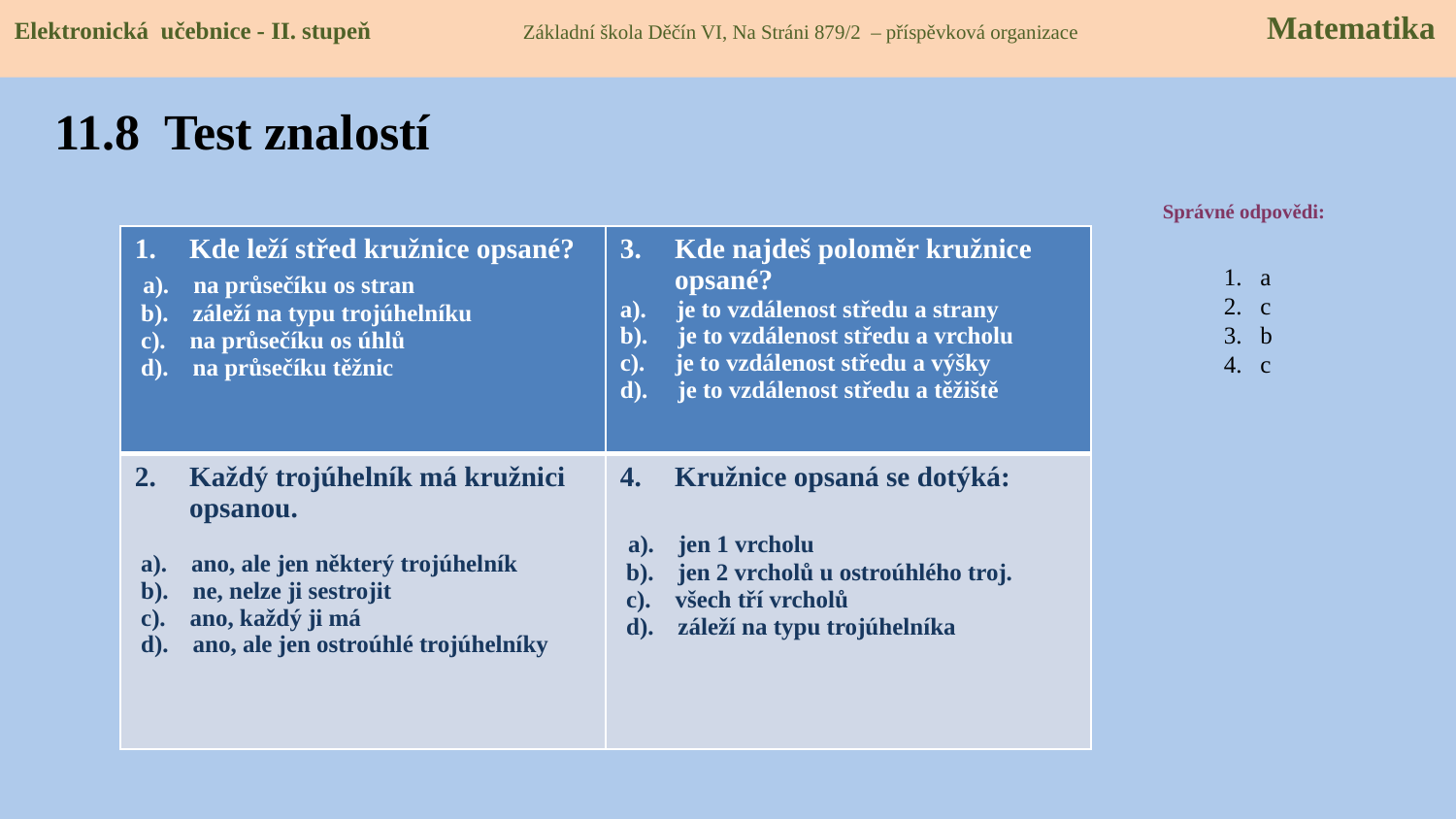

Elektronická  učebnice - II. stupeň                         Základní škola Děčín VI, Na Stráni 879/2  – příspěvková organizace                                     Matematika

# 11.8  Test znalostí
Správné odpovědi:
| Kde leží střed kružnice opsané? a). na průsečíku os stran b). záleží na typu trojúhelníku c). na průsečíku os úhlů d). na průsečíku těžnic | Kde najdeš poloměr kružnice opsané? a). je to vzdálenost středu a strany b). je to vzdálenost středu a vrcholu c). je to vzdálenost středu a výšky d). je to vzdálenost středu a těžiště |
| --- | --- |
| Každý trojúhelník má kružnici opsanou. a). ano, ale jen některý trojúhelník b). ne, nelze ji sestrojit c). ano, každý ji má d). ano, ale jen ostroúhlé trojúhelníky | Kružnice opsaná se dotýká: a). jen 1 vrcholu b). jen 2 vrcholů u ostroúhlého troj. c). všech tří vrcholů d). záleží na typu trojúhelníka |

a
c
b
c